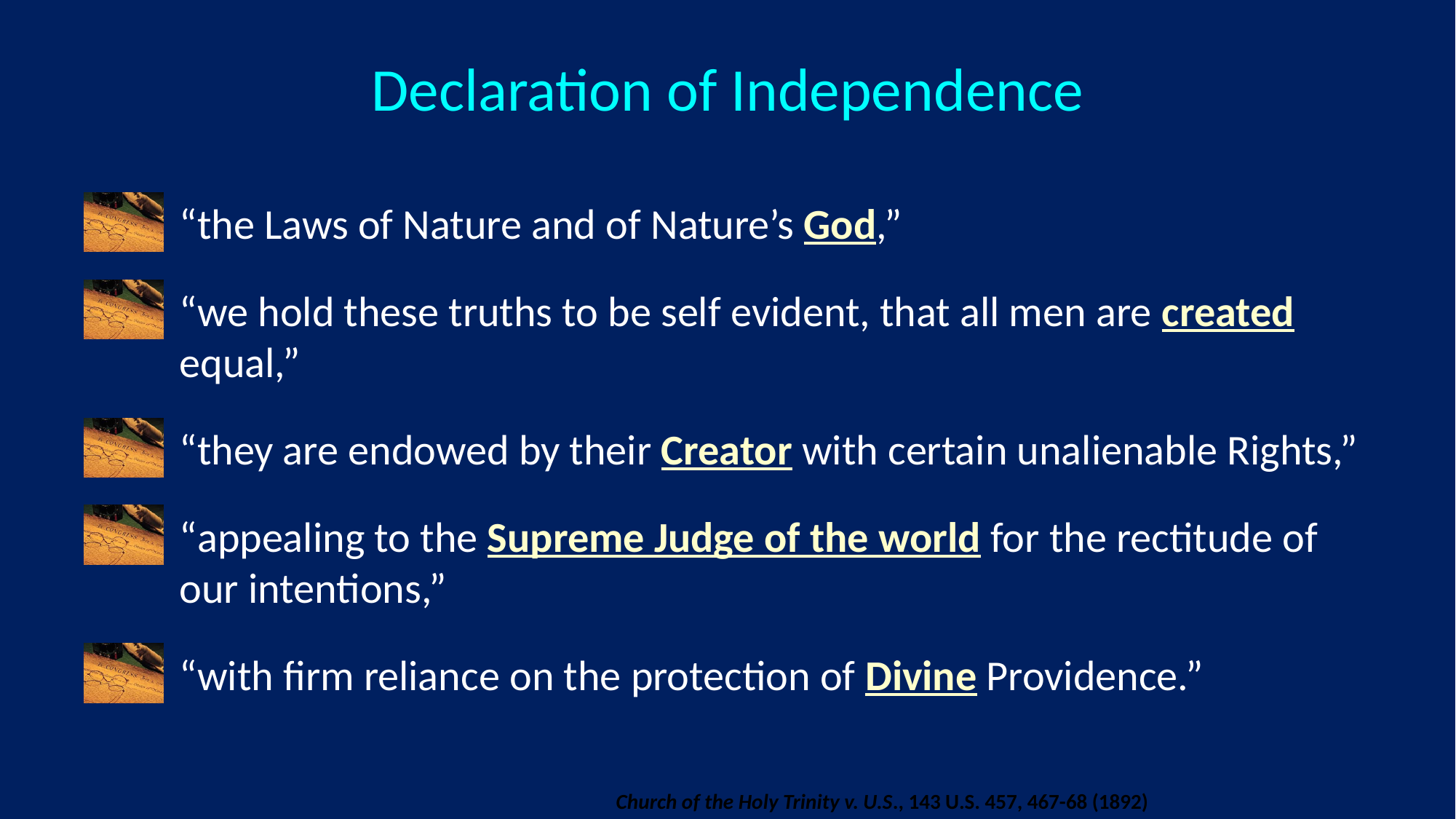

# Declaration of Independence
“the Laws of Nature and of Nature’s God,”
“we hold these truths to be self evident, that all men are created equal,”
“they are endowed by their Creator with certain unalienable Rights,”
“appealing to the Supreme Judge of the world for the rectitude of our intentions,”
“with firm reliance on the protection of Divine Providence.”
Church of the Holy Trinity v. U.S., 143 U.S. 457, 467-68 (1892)